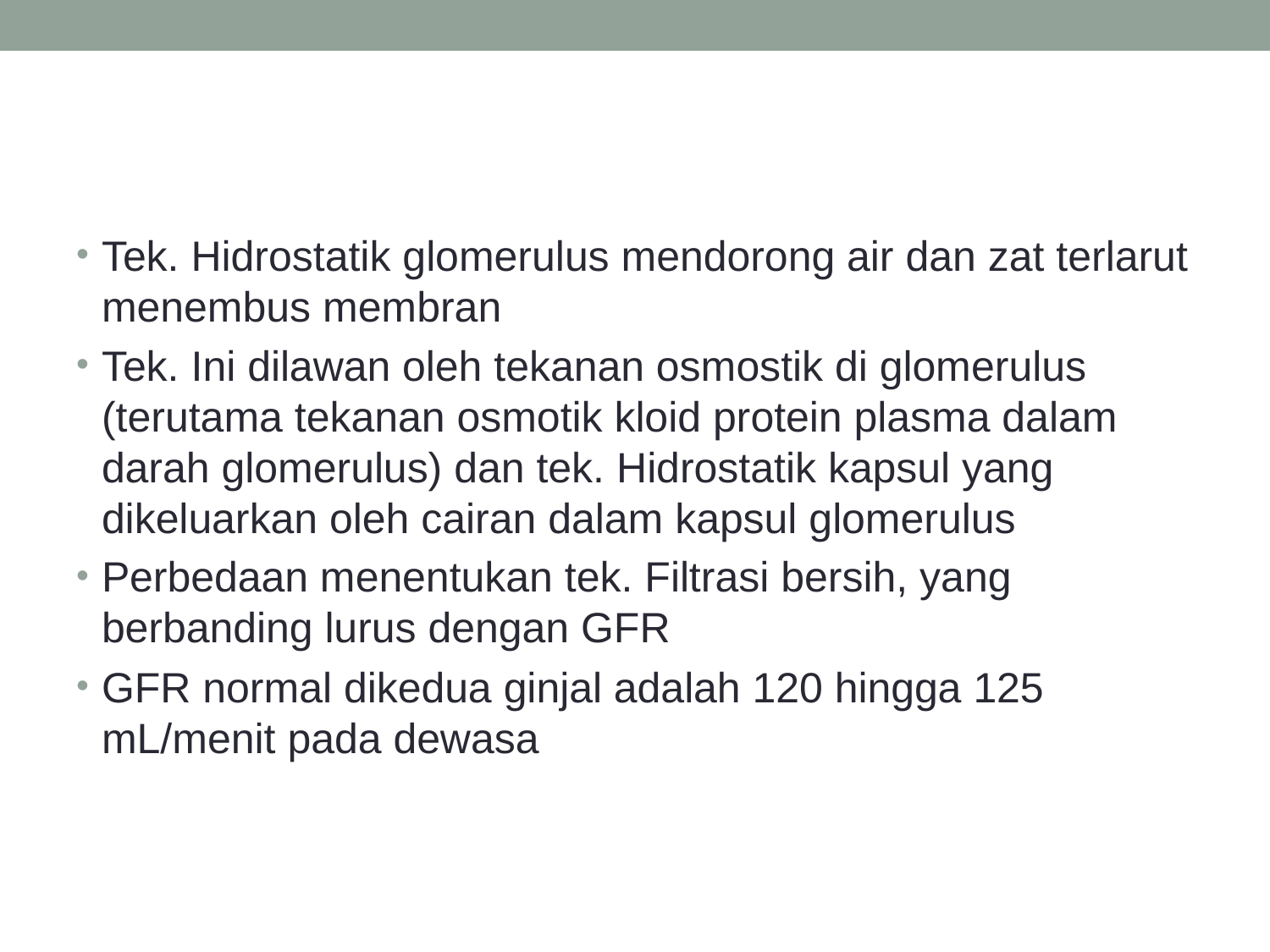

#
Tek. Hidrostatik glomerulus mendorong air dan zat terlarut menembus membran
Tek. Ini dilawan oleh tekanan osmostik di glomerulus (terutama tekanan osmotik kloid protein plasma dalam darah glomerulus) dan tek. Hidrostatik kapsul yang dikeluarkan oleh cairan dalam kapsul glomerulus
Perbedaan menentukan tek. Filtrasi bersih, yang berbanding lurus dengan GFR
GFR normal dikedua ginjal adalah 120 hingga 125 mL/menit pada dewasa